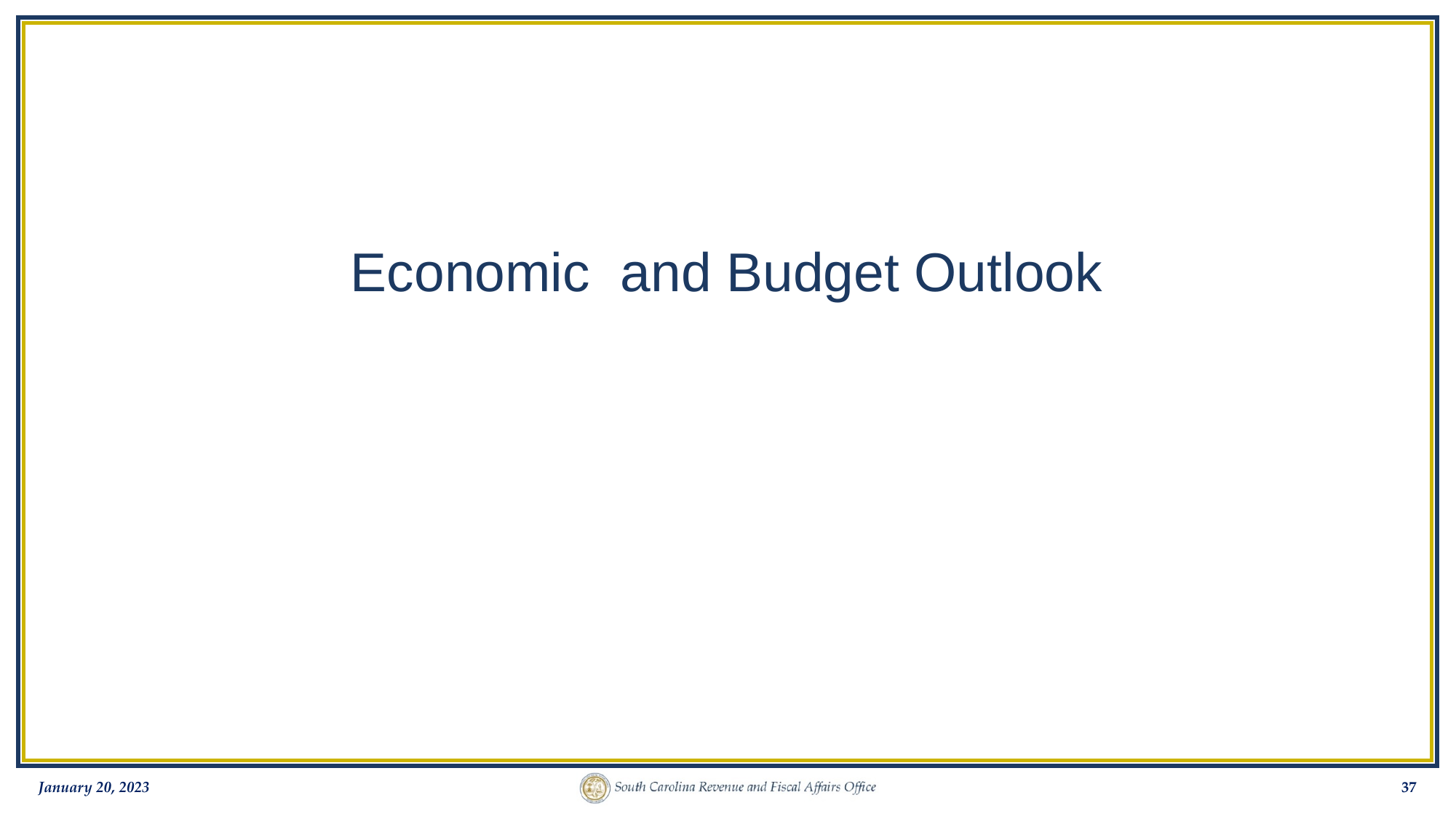

# Economic  and Budget Outlook
January 20, 2023
37